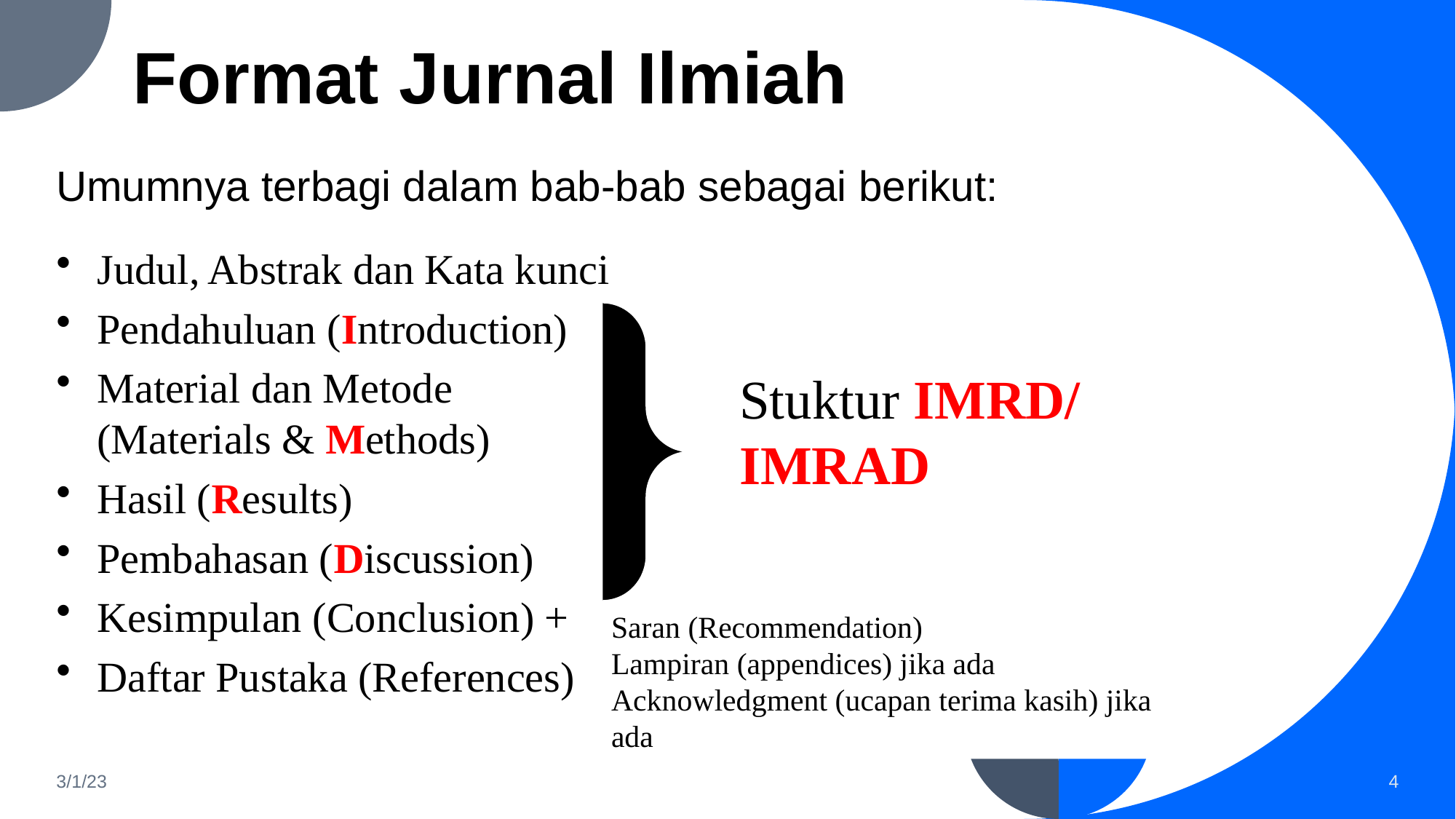

# Format Jurnal Ilmiah
Umumnya terbagi dalam bab-bab sebagai berikut:

Judul, Abstrak dan Kata kunci
Pendahuluan (Introduction)
Material dan Metode
(Materials & Methods)
Hasil (Results)
Pembahasan (Discussion)
Kesimpulan (Conclusion) +
Daftar Pustaka (References)

Stuktur IMRD/
IMRAD
Saran (Recommendation)
Lampiran (appendices) jika ada
Acknowledgment (ucapan terima kasih) jika ada
3/1/23
4